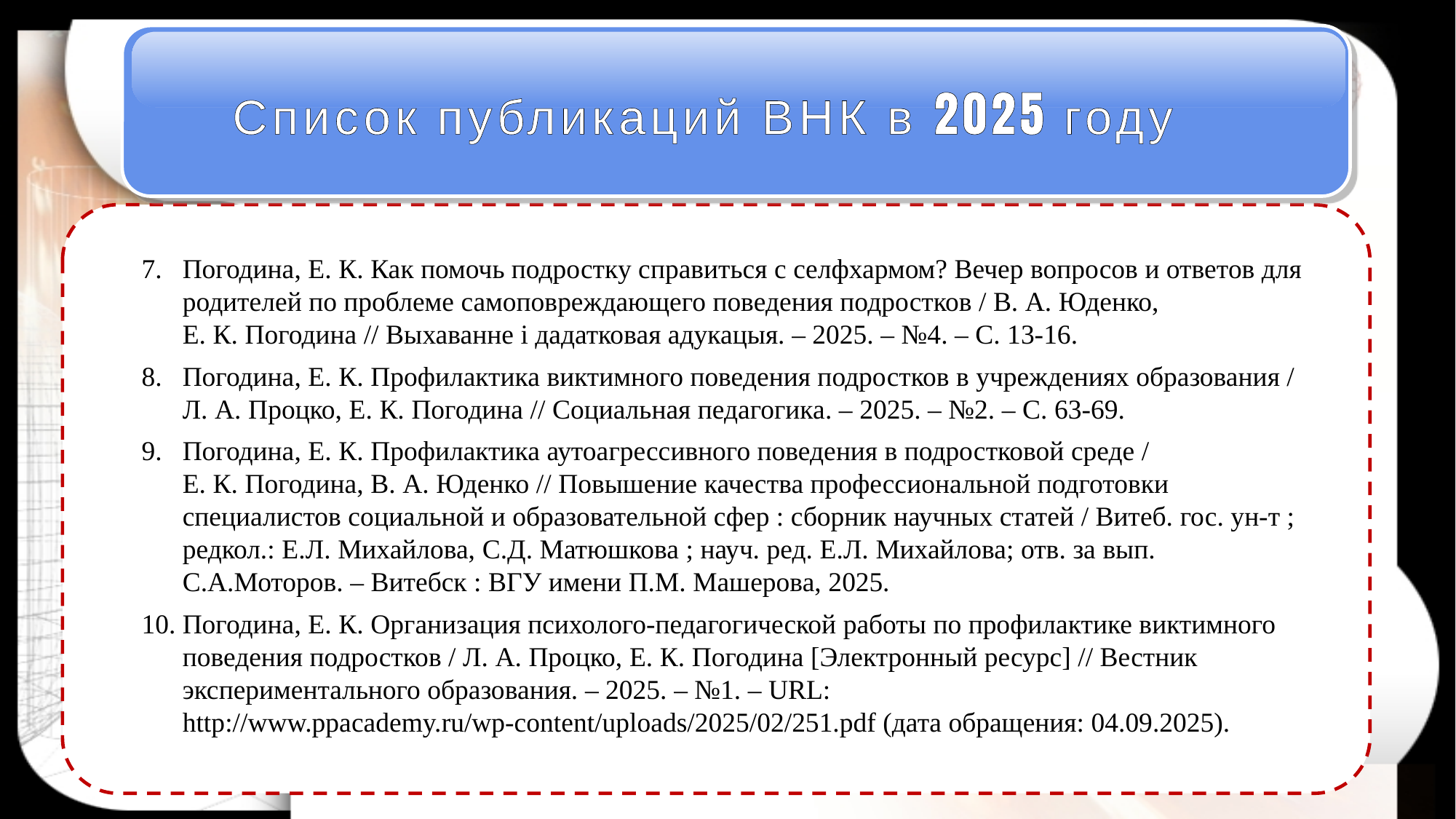

Список публикаций ВНК в 2025 году

Погодина, Е. К. Как помочь подростку справиться с селфхармом? Вечер вопросов и ответов для родителей по проблеме самоповреждающего поведения подростков / В. А. Юденко, Е. К. Погодина // Выхаванне i дадатковая адукацыя. – 2025. – №4. – С. 13-16.
Погодина, Е. К. Профилактика виктимного поведения подростков в учреждениях образования / Л. А. Процко, Е. К. Погодина // Социальная педагогика. – 2025. – №2. – С. 63-69.
Погодина, Е. К. Профилактика аутоагрессивного поведения в подростковой среде / Е. К. Погодина, В. А. Юденко // Повышение качества профессиональной подготовки специалистов социальной и образовательной сфер : сборник научных статей / Витеб. гос. ун-т ; редкол.: Е.Л. Михайлова, С.Д. Матюшкова ; науч. ред. Е.Л. Михайлова; отв. за вып. С.А.Моторов. – Витебск : ВГУ имени П.М. Машерова, 2025.
Погодина, Е. К. Организация психолого-педагогической работы по профилактике виктимного поведения подростков / Л. А. Процко, Е. К. Погодина [Электронный ресурс] // Вестник экспериментального образования. – 2025. – №1. – URL: http://www.ppacademy.ru/wp-content/uploads/2025/02/251.pdf (дата обращения: 04.09.2025).